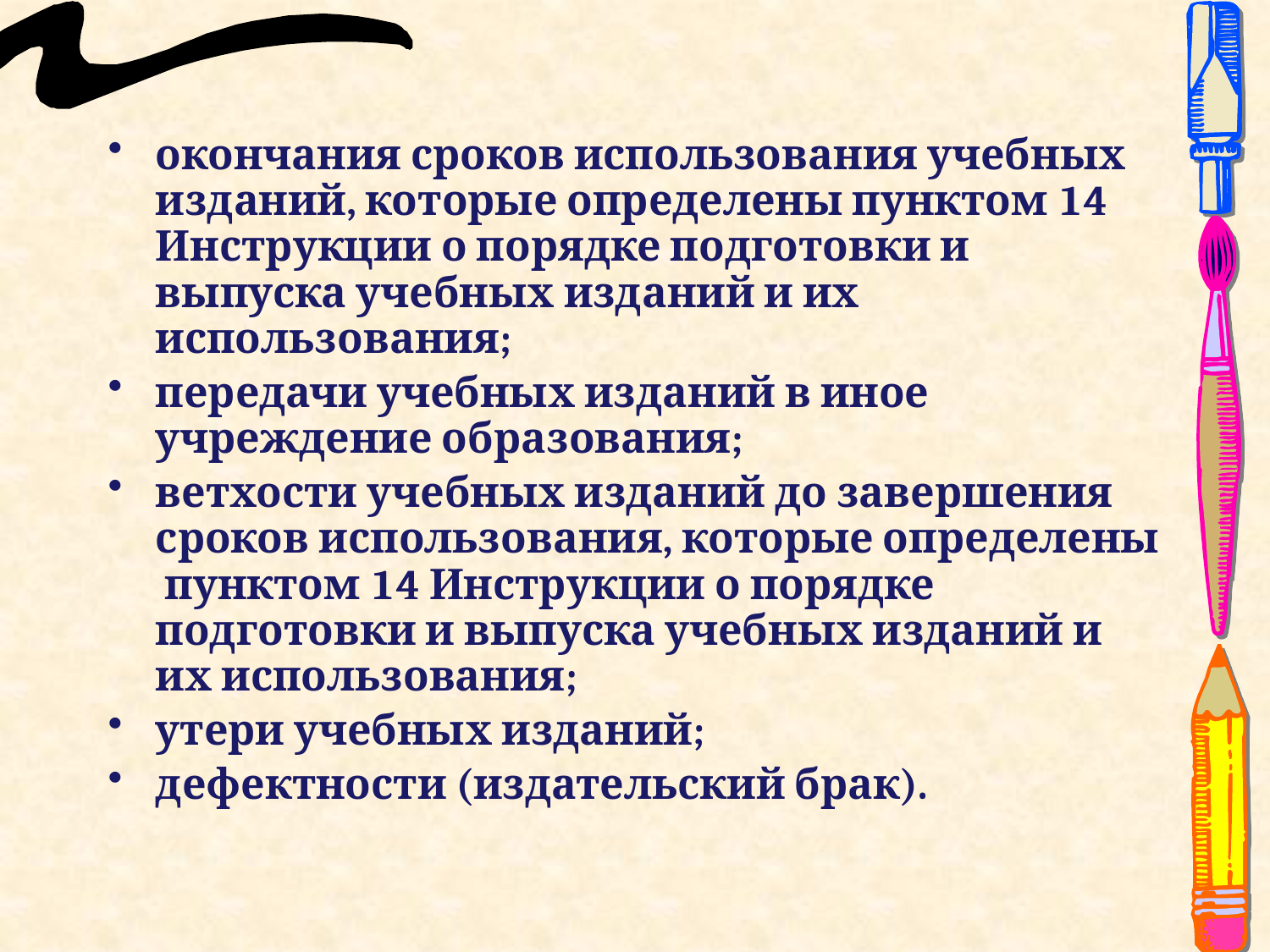

#
окончания сроков использования учебных изданий, которые определены пунктом 14 Инструкции о порядке подготовки и выпуска учебных изданий и их использования;
передачи учебных изданий в иное учреждение образования;
ветхости учебных изданий до завершения сроков использования, которые определены  пунктом 14 Инструкции о порядке подготовки и выпуска учебных изданий и их использования;
утери учебных изданий;
дефектности (издательский брак).